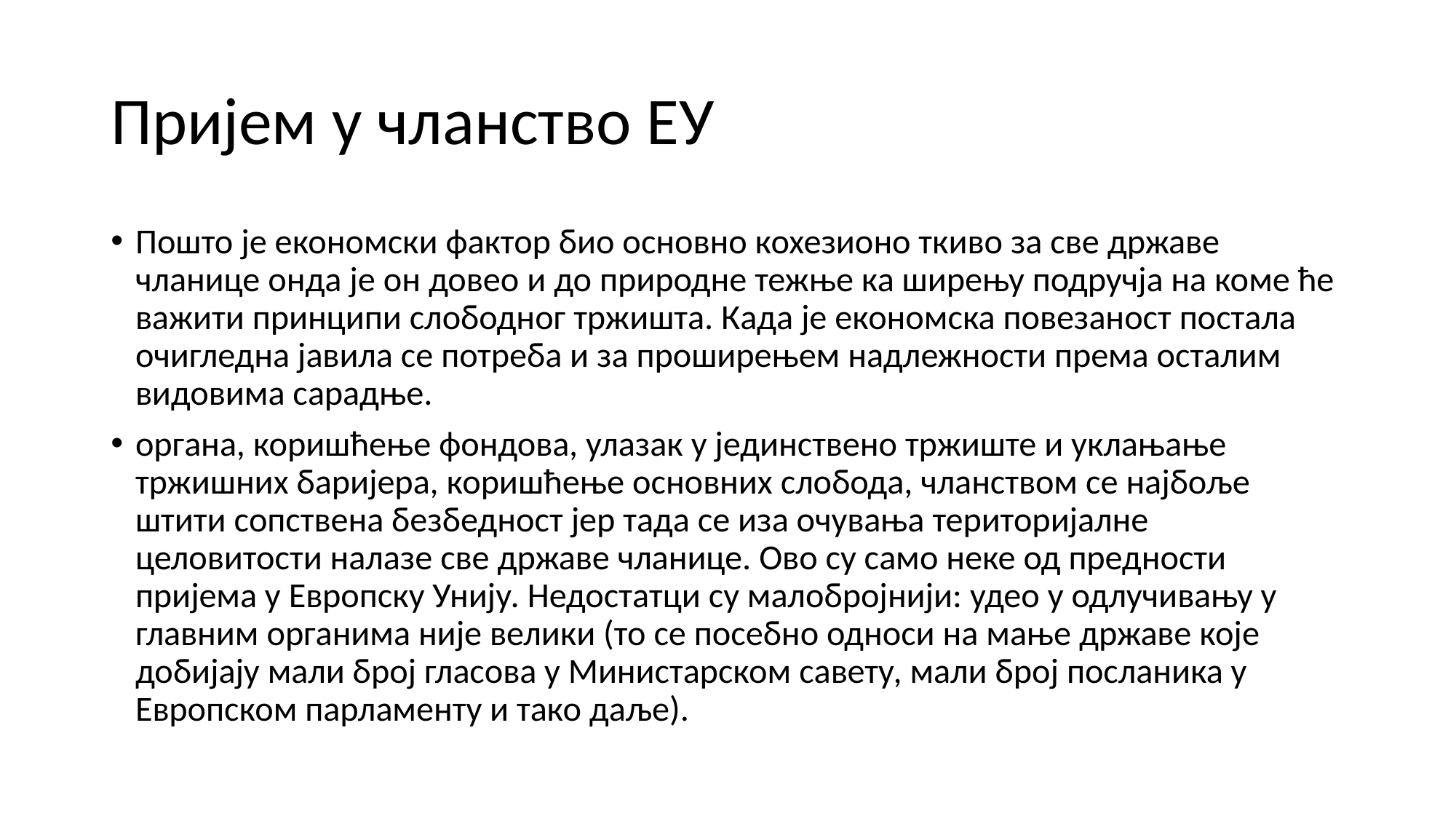

# Пријем у чланство ЕУ
Пошто је економски фактор био основно кохезионо ткиво за све државе чланице онда је он довео и до природне тежње ка ширењу подручја на коме ће важити принципи слободног тржишта. Када је економска повезаност постала очигледна јавила се потреба и за проширењем надлежности према осталим видовима сарадње.
органа, коришћење фондова, улазак у јединствено тржиште и уклањање тржишних баријера, коришћење основних слобода, чланством се најбоље штити сопствена безбедност јер тада се иза очувања територијалне целовитости налазе све државе чланице. Ово су само неке од предности пријема у Европску Унију. Недостатци су малобројнији: удео у одлучивању у главним органима није велики (то се посебно односи на мање државе које добијају мали број гласова у Министарском савету, мали број посланика у Европском парламенту и тако даље).